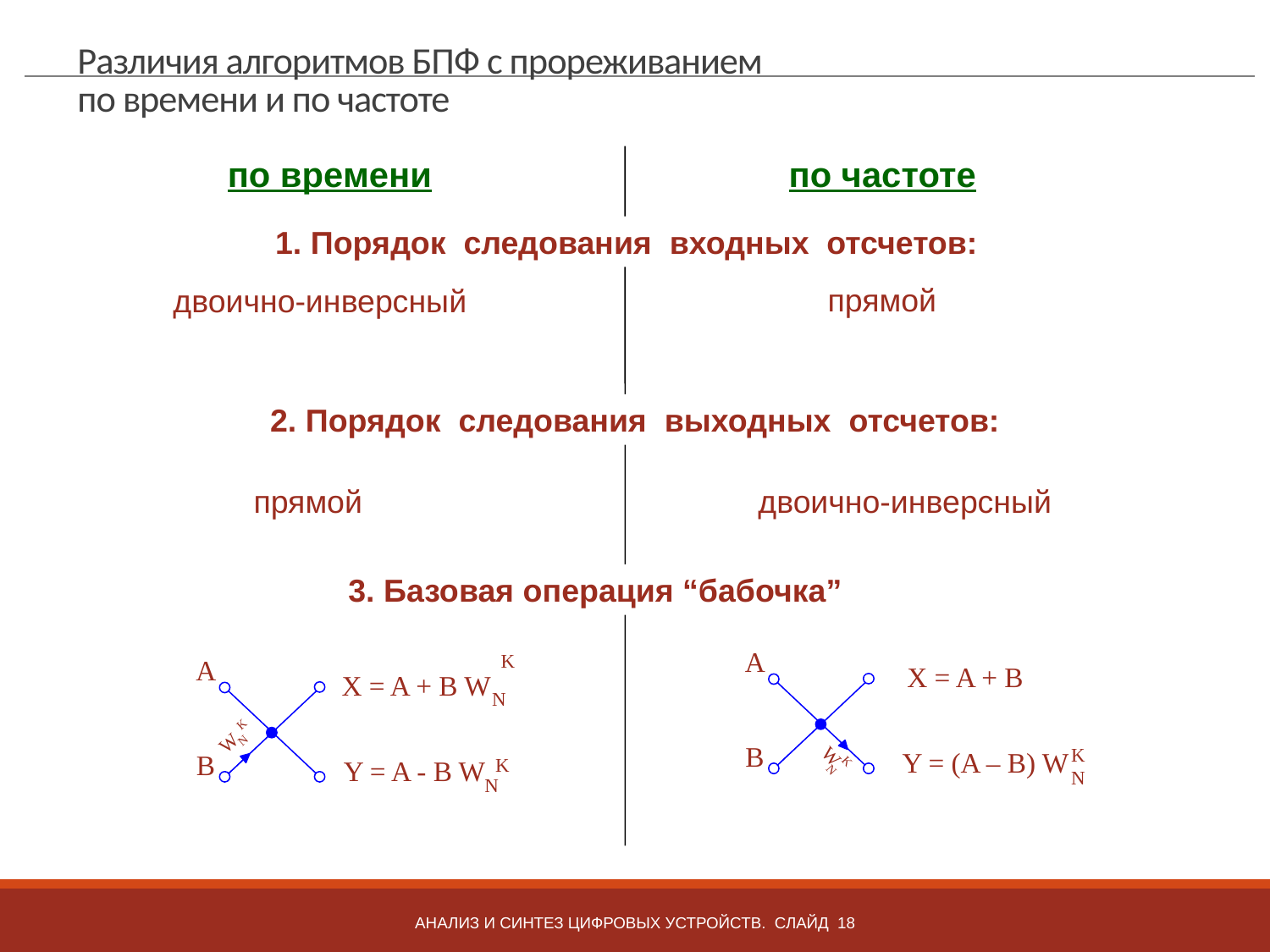

# Различия алгоритмов БПФ с прореживанием по времени и по частоте
по времени

по частоте
1. Порядок  следования  входных  отсчетов:
прямой
двоично-инверсный
2. Порядок  следования  выходных  отсчетов:
прямой
двоично-инверсный
3. Базовая операция “бабочка”
A
X = A + B

B

K
W
Y = (A – B) W
K
N

N
K
A
X = A + B W

N

K

W

N
B
K

Y = A - B W

N
Анализ и синтез цифровых устройств.  Слайд  18